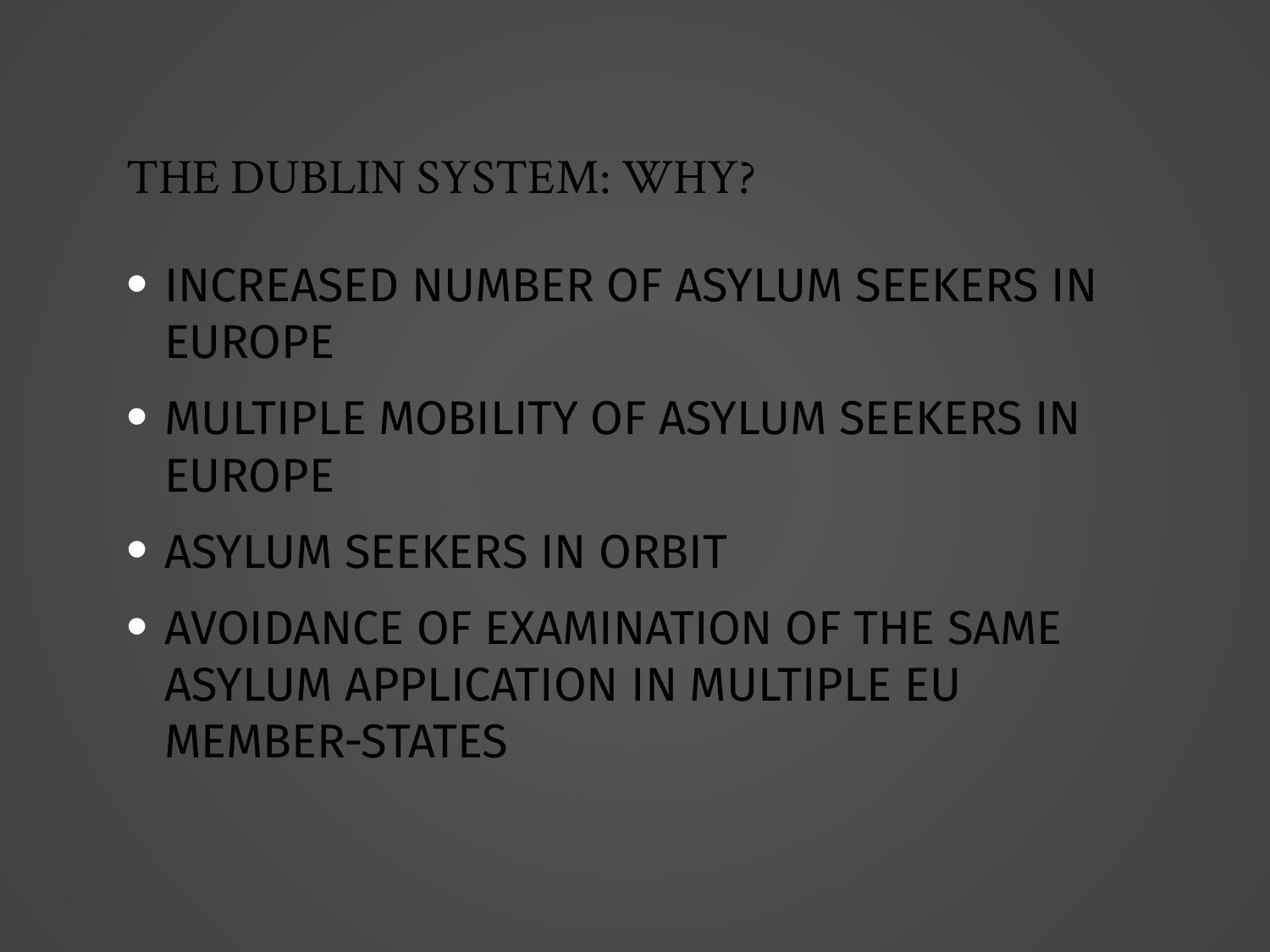

# The Dublin system: why?
Increased number of asylum seekers in Europe
Multiple mobility of asylum seekers in Europe
Asylum seekers in orbit
Avoidance of examination of the same asylum application in multiple eu member-states